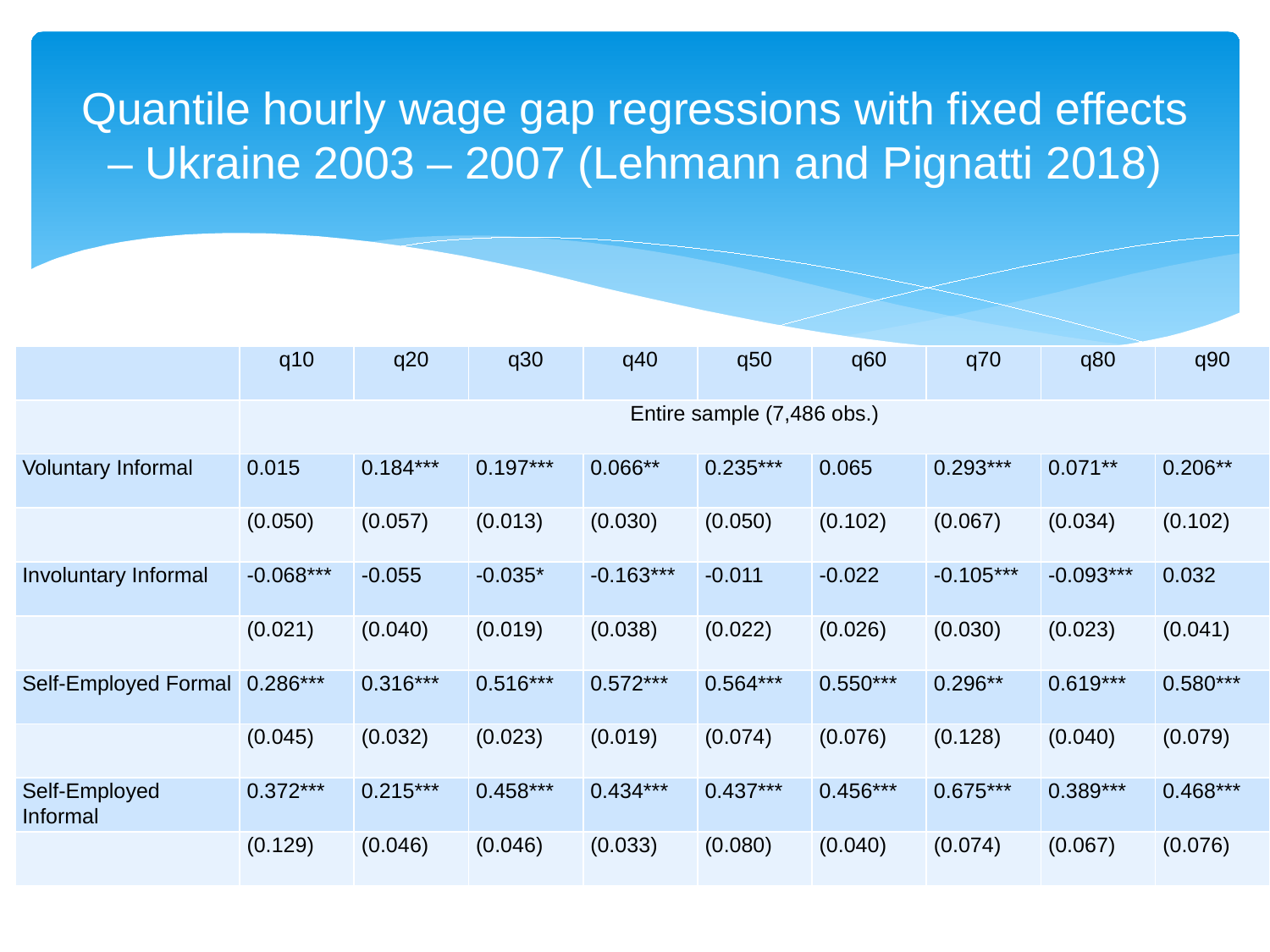

# Quantile hourly wage gap regressions with fixed effects – Ukraine 2003 – 2007 (Lehmann and Pignatti 2018)
|  | q10 | q20 | q30 | q40 | q50 | q60 | q70 | q80 | q90 |
| --- | --- | --- | --- | --- | --- | --- | --- | --- | --- |
|  | Entire sample (7,486 obs.) |  |  |  |  |  |  |  |  |
| Voluntary Informal | 0.015 | 0.184\*\*\* | 0.197\*\*\* | 0.066\*\* | 0.235\*\*\* | 0.065 | 0.293\*\*\* | 0.071\*\* | 0.206\*\* |
|  | (0.050) | (0.057) | (0.013) | (0.030) | (0.050) | (0.102) | (0.067) | (0.034) | (0.102) |
| Involuntary Informal | -0.068\*\*\* | -0.055 | -0.035\* | -0.163\*\*\* | -0.011 | -0.022 | -0.105\*\*\* | -0.093\*\*\* | 0.032 |
|  | (0.021) | (0.040) | (0.019) | (0.038) | (0.022) | (0.026) | (0.030) | (0.023) | (0.041) |
| Self-Employed Formal | 0.286\*\*\* | 0.316\*\*\* | 0.516\*\*\* | 0.572\*\*\* | 0.564\*\*\* | 0.550\*\*\* | 0.296\*\* | 0.619\*\*\* | 0.580\*\*\* |
|  | (0.045) | (0.032) | (0.023) | (0.019) | (0.074) | (0.076) | (0.128) | (0.040) | (0.079) |
| Self-Employed Informal | 0.372\*\*\* | 0.215\*\*\* | 0.458\*\*\* | 0.434\*\*\* | 0.437\*\*\* | 0.456\*\*\* | 0.675\*\*\* | 0.389\*\*\* | 0.468\*\*\* |
|  | (0.129) | (0.046) | (0.046) | (0.033) | (0.080) | (0.040) | (0.074) | (0.067) | (0.076) |